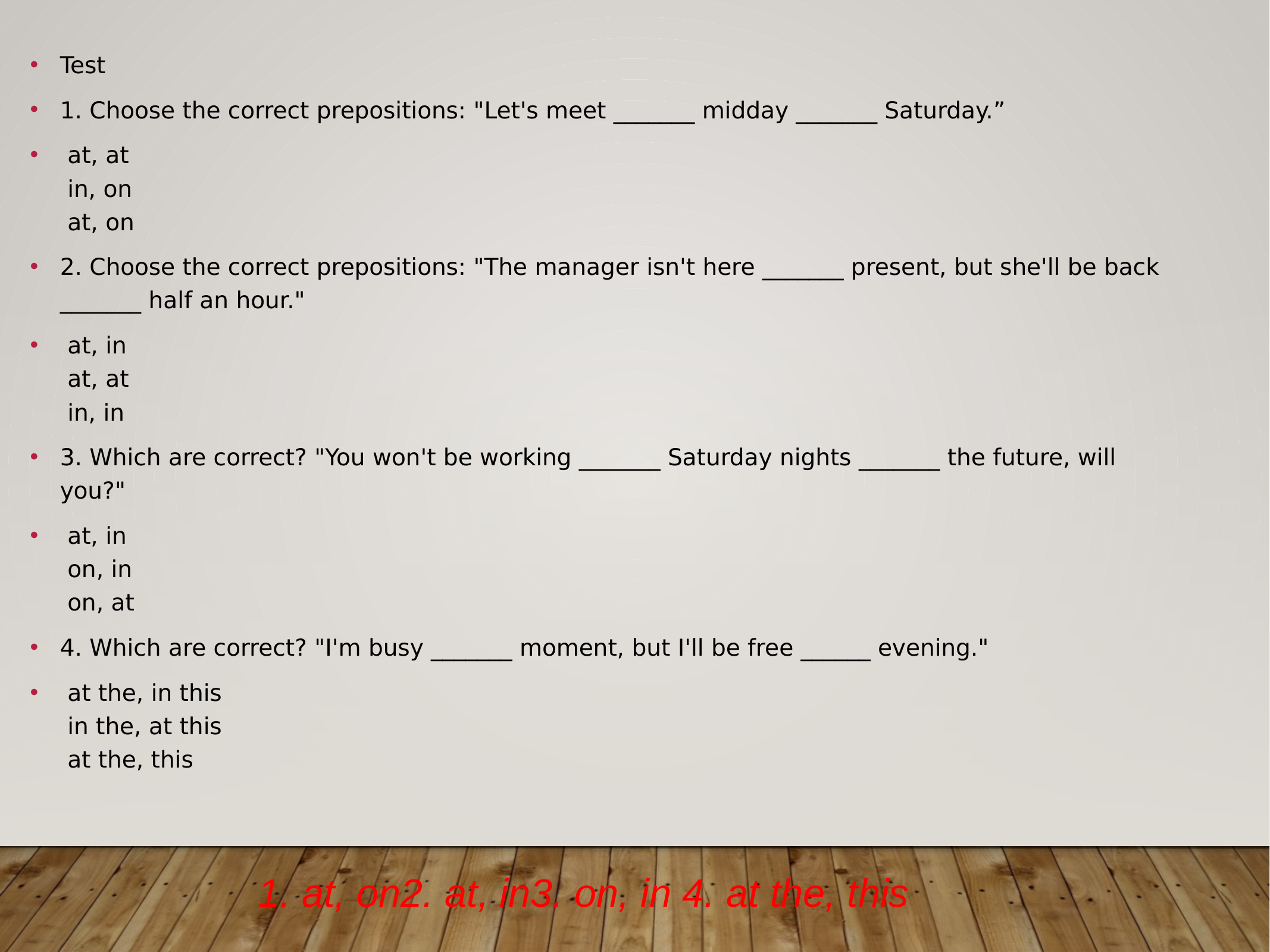

Test
1. Choose the correct prepositions: "Let's meet _______ midday _______ Saturday.”
 at, at
 in, on
 at, on
2. Choose the correct prepositions: "The manager isn't here _______ present, but she'll be back _______ half an hour."
 at, in
 at, at
 in, in
3. Which are correct? "You won't be working _______ Saturday nights _______ the future, will you?"
 at, in
 on, in
 on, at
4. Which are correct? "I'm busy _______ moment, but I'll be free ______ evening."
 at the, in this
 in the, at this
 at the, this
1. at, on2. at, in3. on, in 4. at the, this